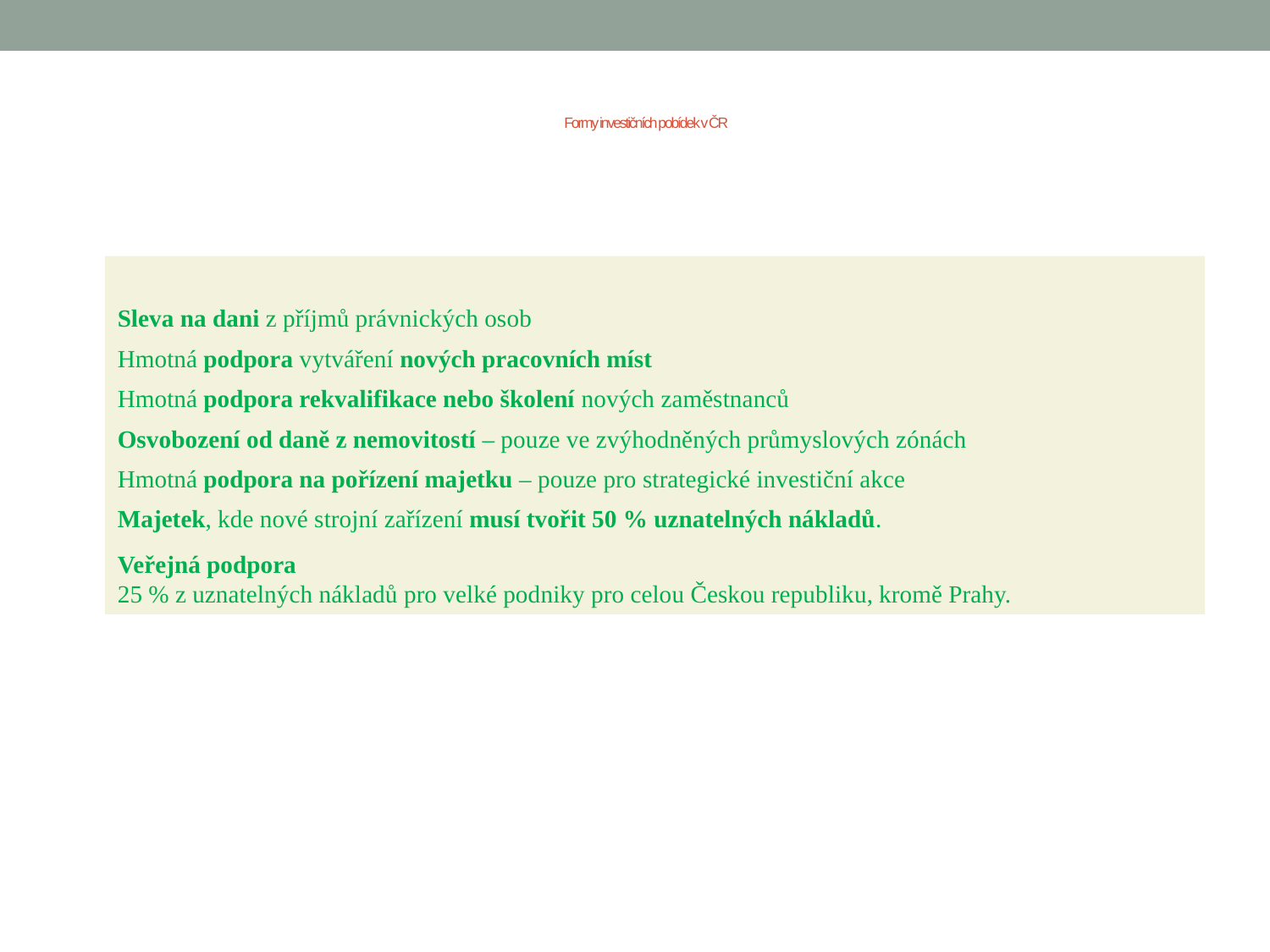

# Formy investičních pobídek v ČR

Sleva na dani z příjmů právnických osob
Hmotná podpora vytváření nových pracovních míst
Hmotná podpora rekvalifikace nebo školení nových zaměstnanců
Osvobození od daně z nemovitostí – pouze ve zvýhodněných průmyslových zónách
Hmotná podpora na pořízení majetku – pouze pro strategické investiční akce
Majetek, kde nové strojní zařízení musí tvořit 50 % uznatelných nákladů.
Veřejná podpora
25 % z uznatelných nákladů pro velké podniky pro celou Českou republiku, kromě Prahy.